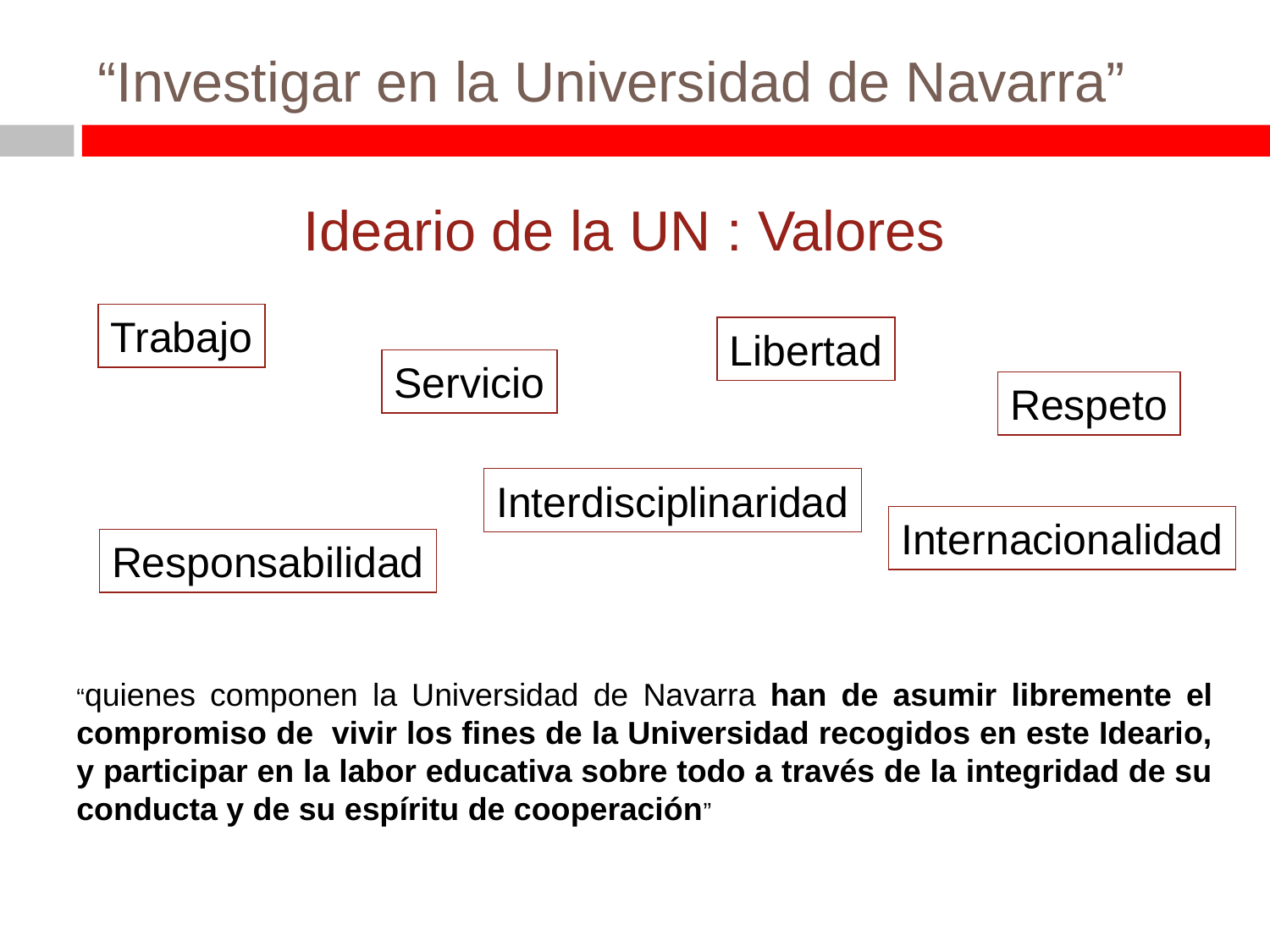

# “Investigar en la Universidad de Navarra”
Ideario de la UN : Valores
Trabajo
Libertad
Servicio
Respeto
Interdisciplinaridad
Internacionalidad
Responsabilidad
“quienes componen la Universidad de Navarra han de asumir libremente el compromiso de  vivir los fines de la Universidad recogidos en este Ideario, y participar en la labor educativa sobre todo a través de la integridad de su conducta y de su espíritu de cooperación”